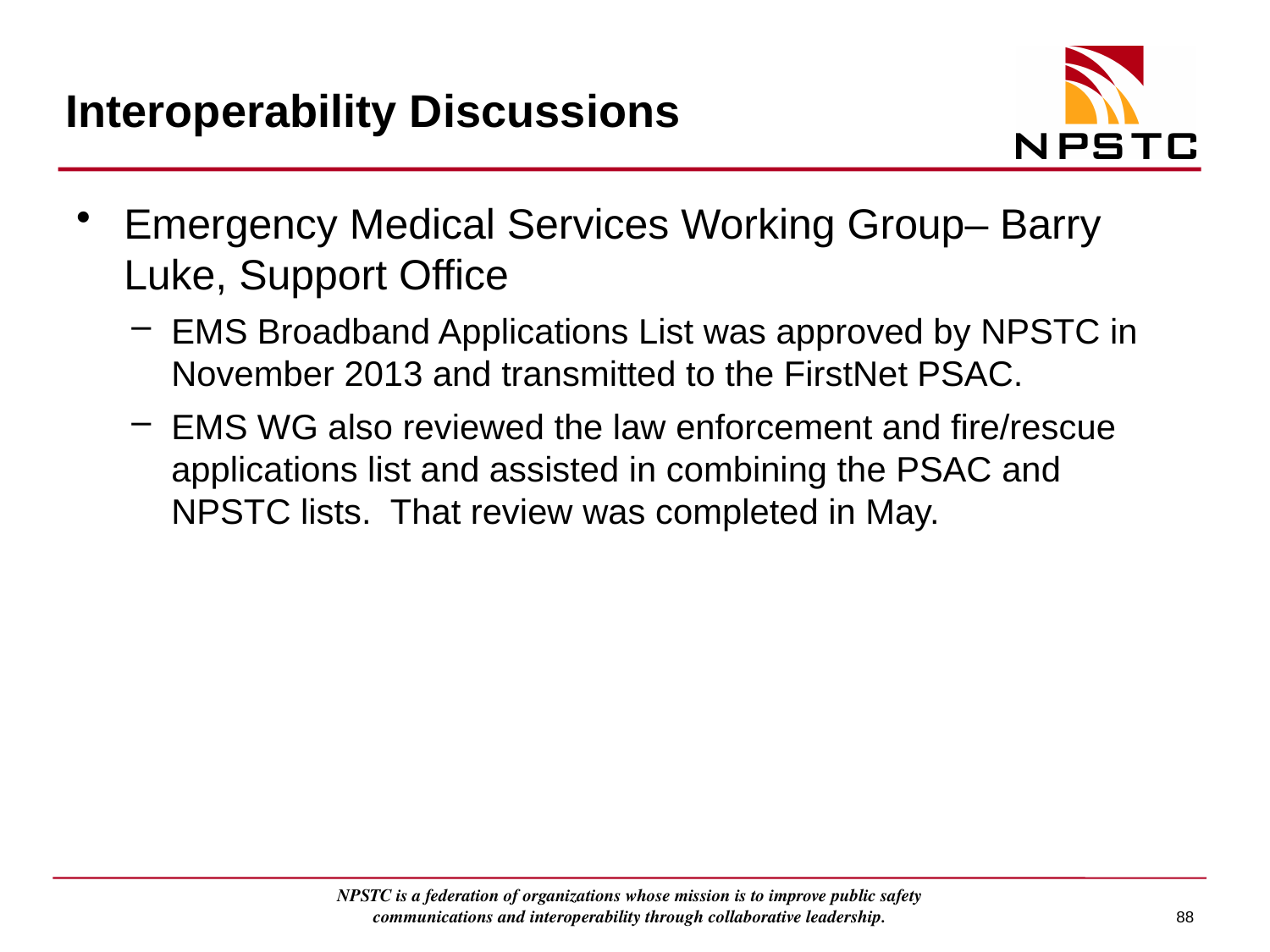

# Interoperability Discussions
Emergency Medical Services Working Group– Barry Luke, Support Office
EMS Broadband Applications List was approved by NPSTC in November 2013 and transmitted to the FirstNet PSAC.
EMS WG also reviewed the law enforcement and fire/rescue applications list and assisted in combining the PSAC and NPSTC lists.  That review was completed in May.